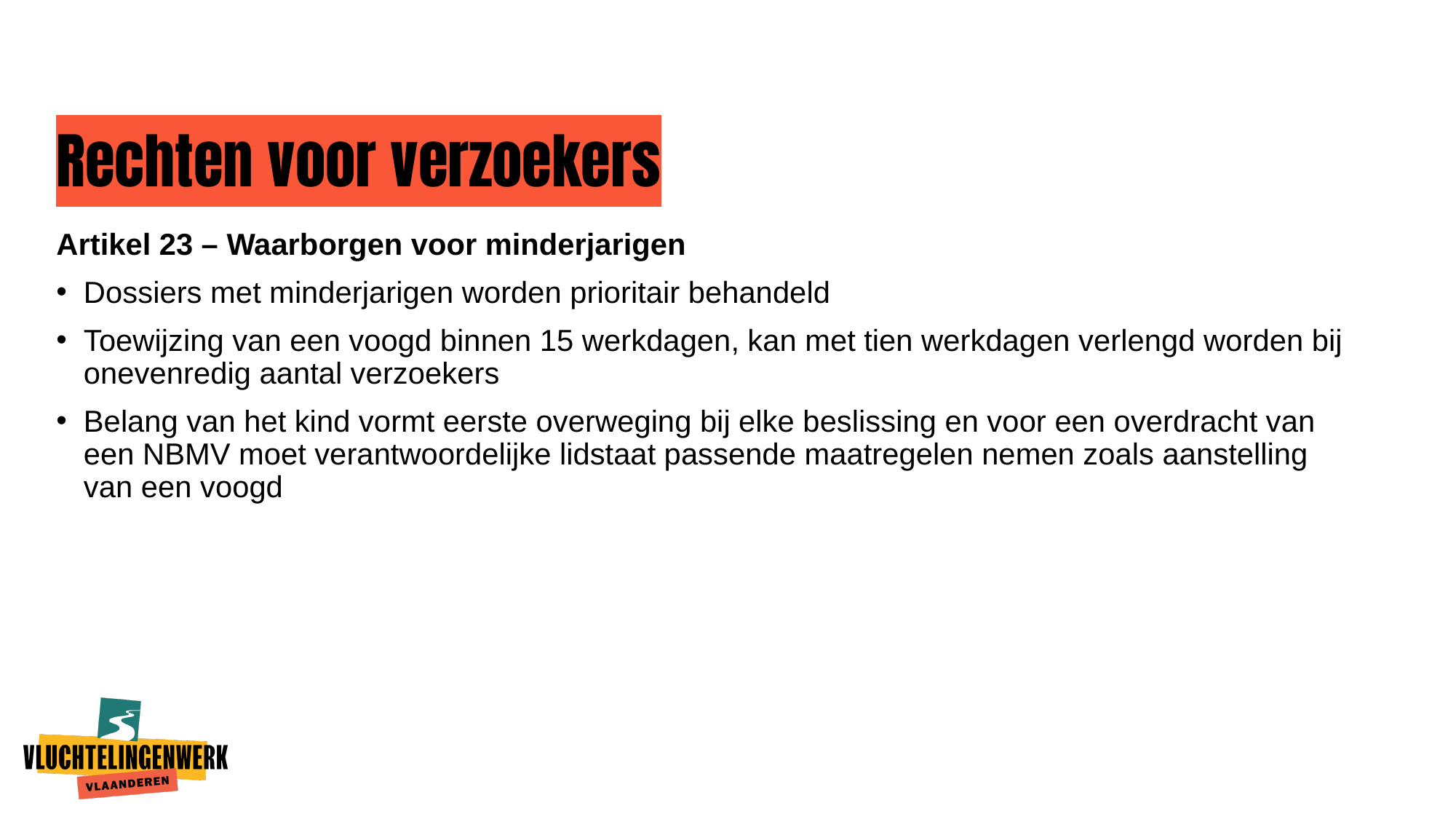

# Rechten voor verzoekers
Artikel 23 – Waarborgen voor minderjarigen
Dossiers met minderjarigen worden prioritair behandeld
Toewijzing van een voogd binnen 15 werkdagen, kan met tien werkdagen verlengd worden bij onevenredig aantal verzoekers
Belang van het kind vormt eerste overweging bij elke beslissing en voor een overdracht van een NBMV moet verantwoordelijke lidstaat passende maatregelen nemen zoals aanstelling van een voogd